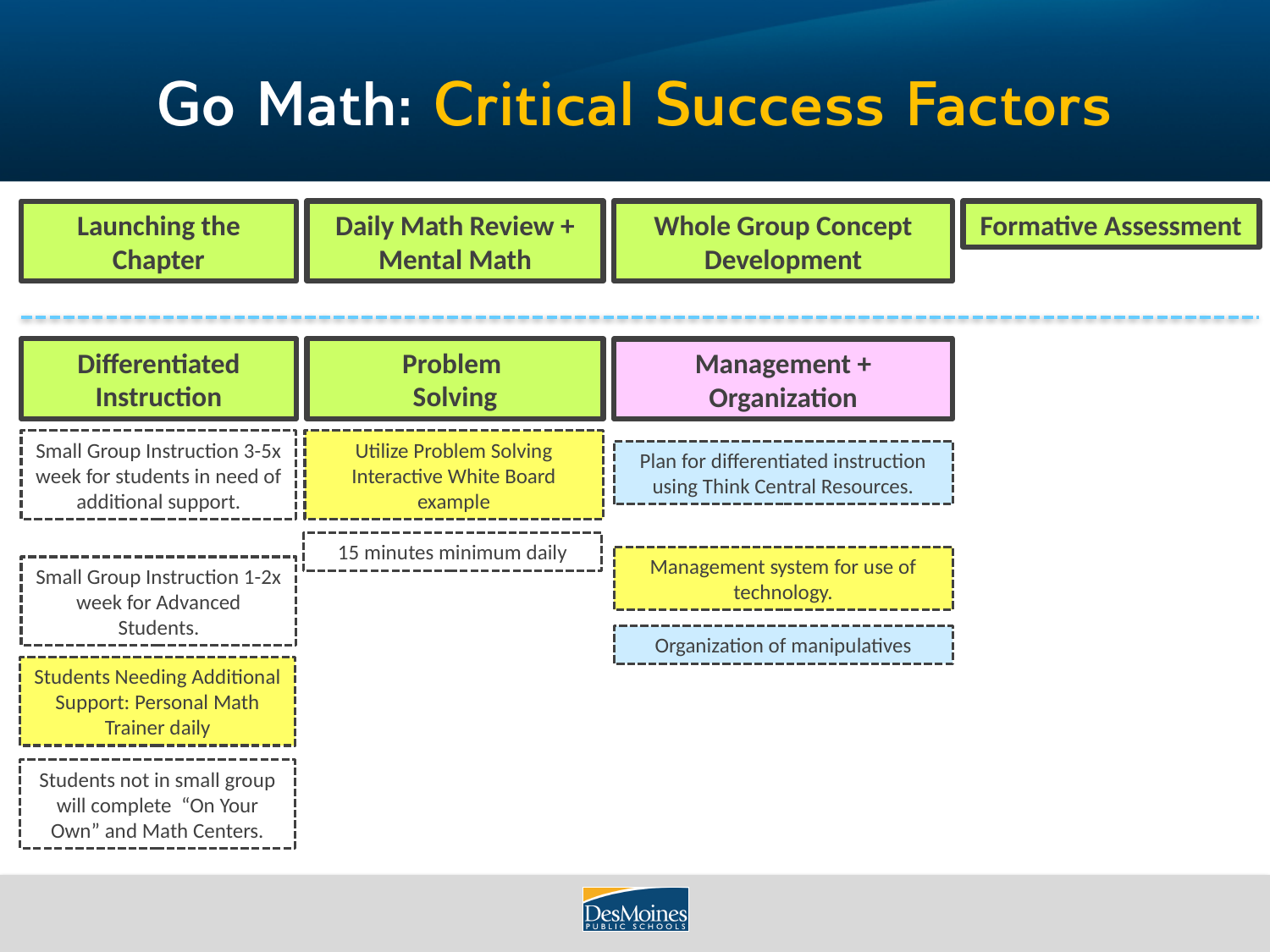

# Go Math: Critical Success Factors
Daily Math Review + Mental Math
Whole Group Concept Development
Formative Assessment
Launching the Chapter
Differentiated Instruction
Problem
Solving
Management + Organization
Small Group Instruction 3-5x week for students in need of additional support.
Utilize Problem Solving Interactive White Board example
Plan for differentiated instruction using Think Central Resources.
15 minutes minimum daily
Management system for use of technology.
Small Group Instruction 1-2x week for Advanced Students.
Organization of manipulatives
Students Needing Additional Support: Personal Math Trainer daily
Students not in small group will complete  “On Your Own” and Math Centers.